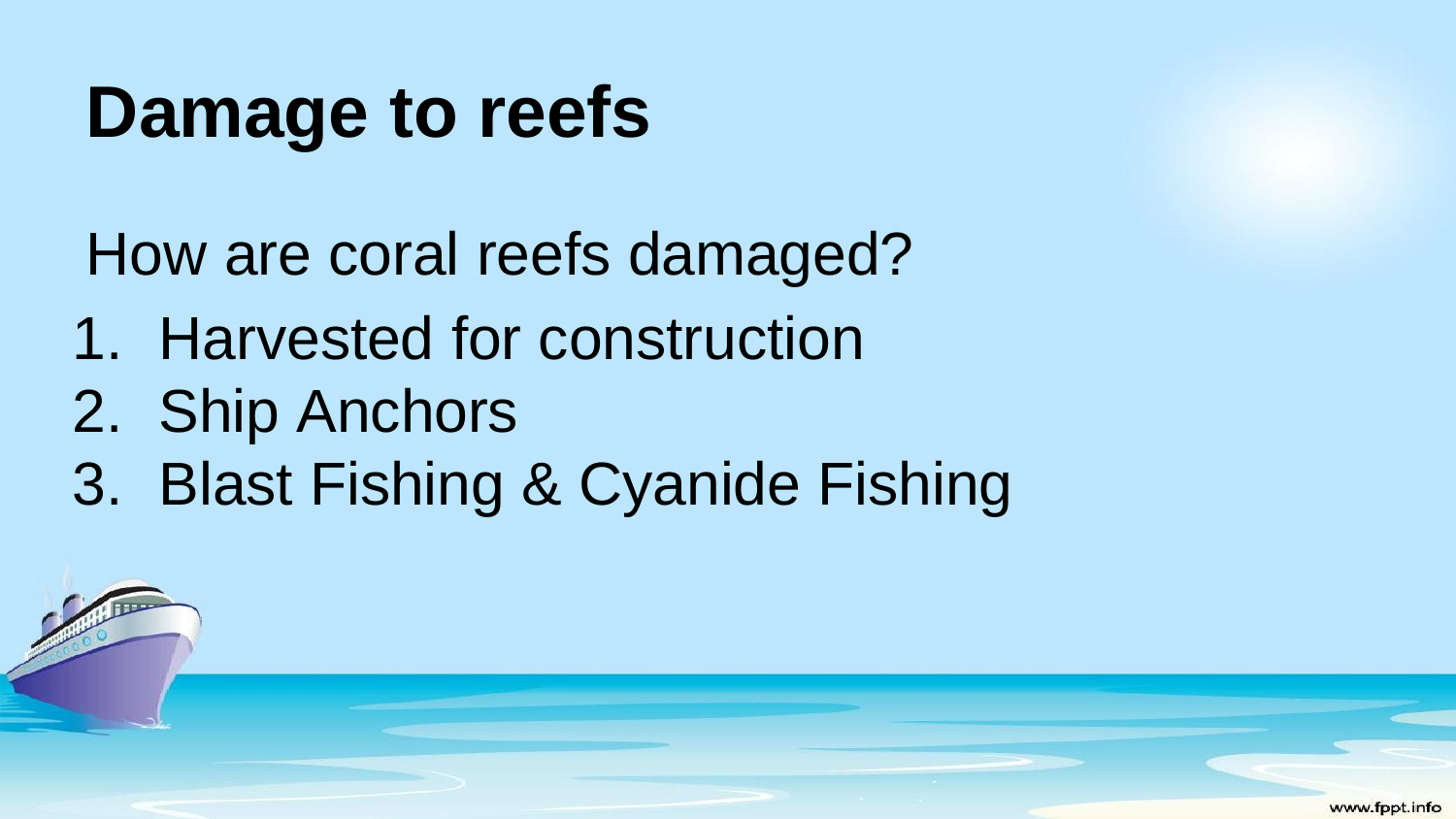

# Damage to reefs
How are coral reefs damaged?
Harvested for construction
Ship Anchors
Blast Fishing & Cyanide Fishing